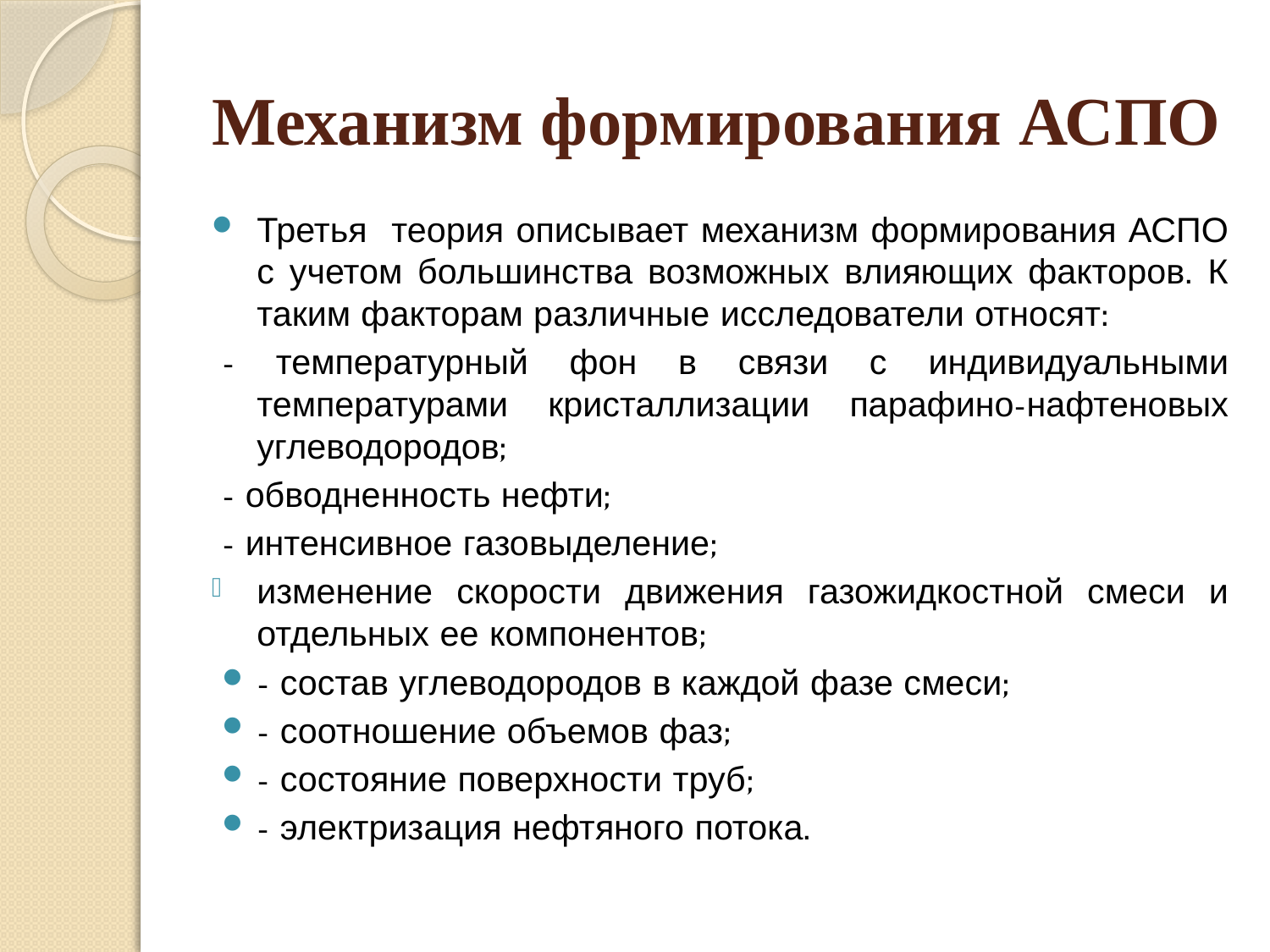

# Механизм формирования АСПО
Третья  теория описывает механизм формирования АСПО с учетом большинства возможных влияющих факторов. К таким факторам различные исследователи относят:
- температурный фон в связи с индивидуальными температурами кристаллизации парафино-нафтеновых углеводородов;
- обводненность нефти;
- интенсивное газовыделение;
изменение скорости движения газожидкостной смеси и отдельных ее компонентов;
- состав углеводородов в каждой фазе смеси;
- соотношение объемов фаз;
- состояние поверхности труб;
- электризация нефтяного потока.